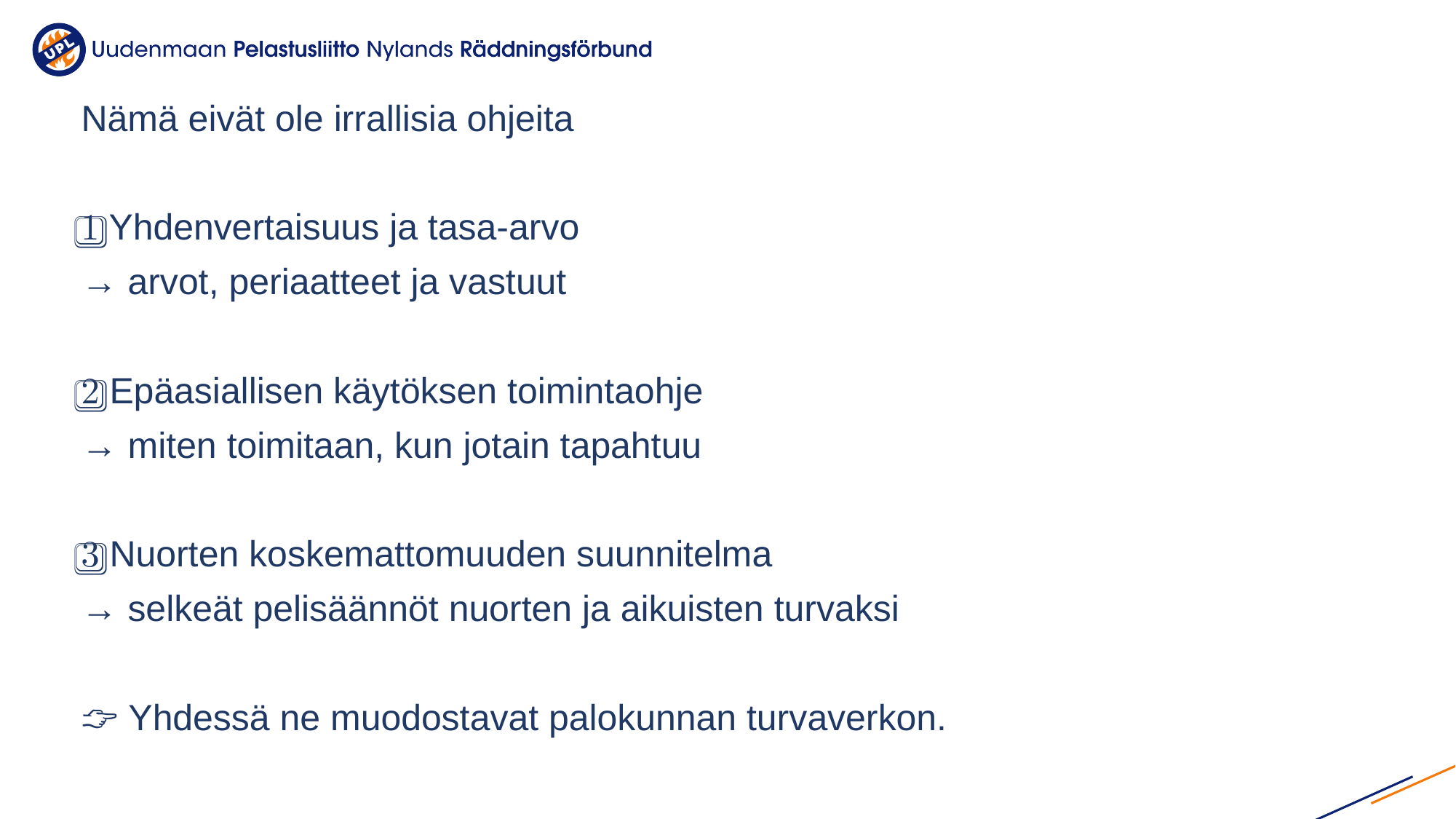

Nämä eivät ole irrallisia ohjeita

1️⃣ Yhdenvertaisuus ja tasa‑arvo
→ arvot, periaatteet ja vastuut

2️⃣ Epäasiallisen käytöksen toimintaohje
→ miten toimitaan, kun jotain tapahtuu

3️⃣ Nuorten koskemattomuuden suunnitelma
→ selkeät pelisäännöt nuorten ja aikuisten turvaksi

👉 Yhdessä ne muodostavat palokunnan turvaverkon.